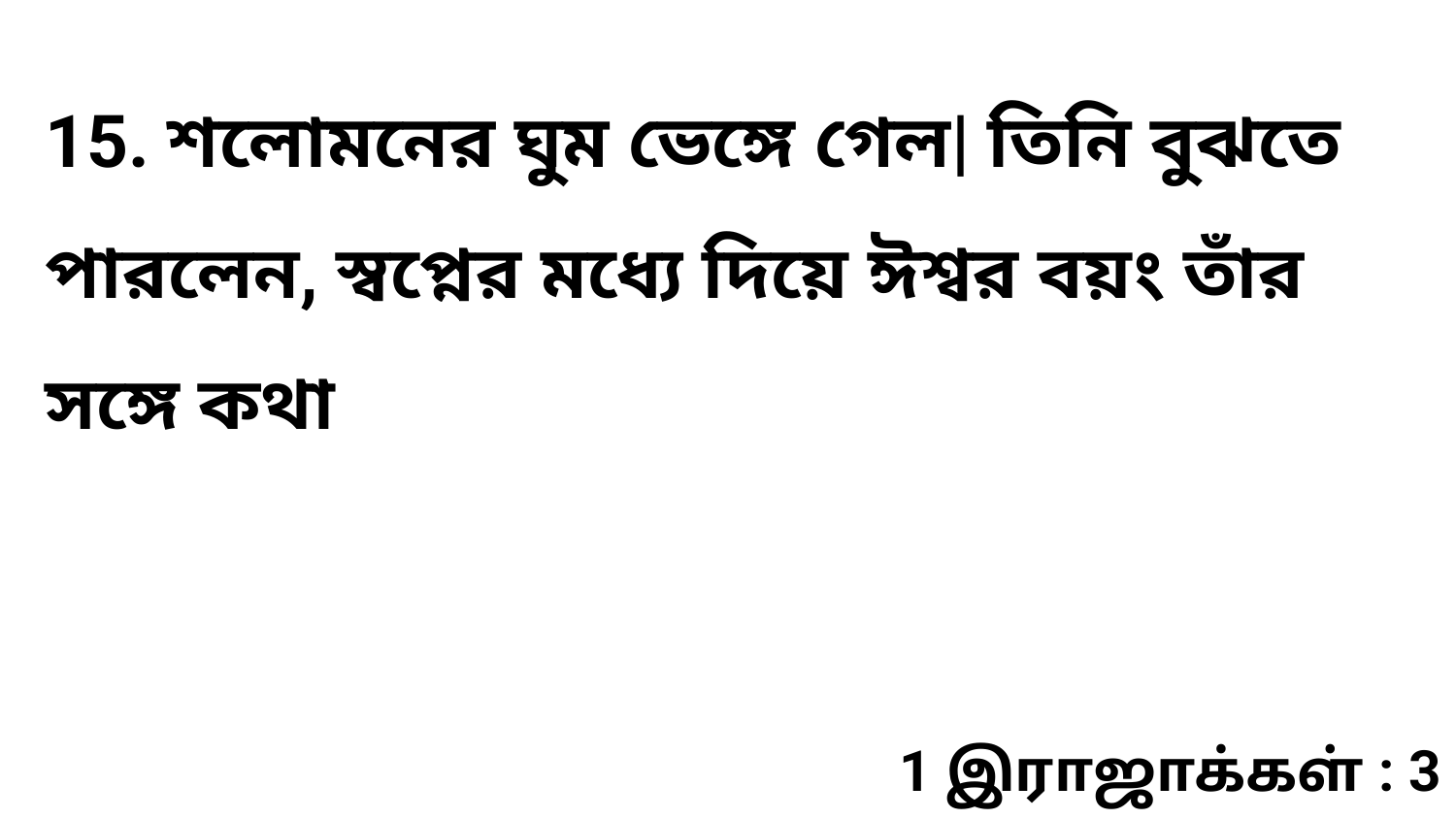

15. শলোমনের ঘুম ভেঙ্গে গেল| তিনি বুঝতে পারলেন, স্বপ্নের মধ্যে দিয়ে ঈশ্বর বয়ং তাঁর সঙ্গে কথা
1 இராஜாக்கள் : 3